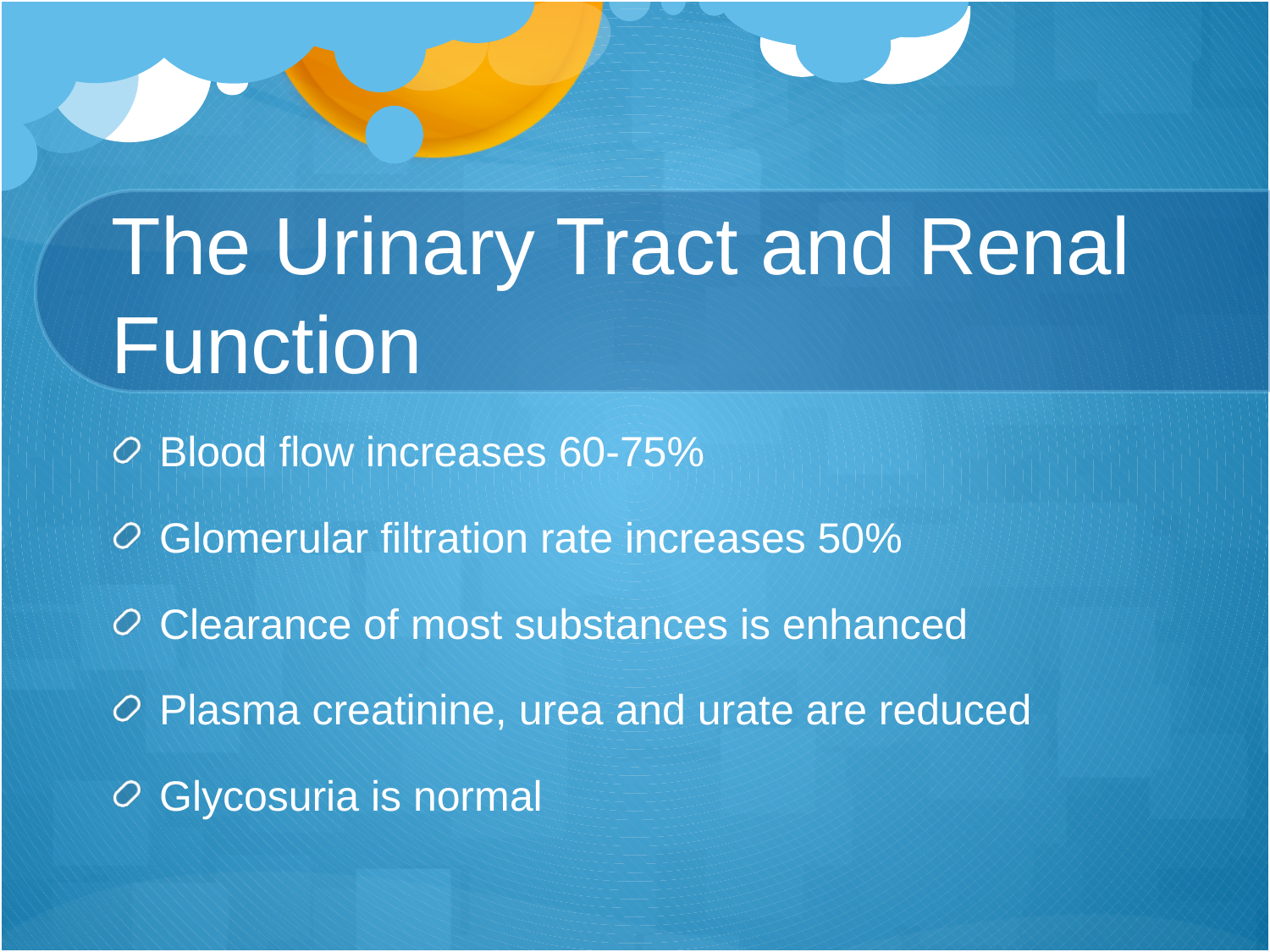

# The Urinary Tract and Renal Function
Blood flow increases 60-75%
Glomerular filtration rate increases 50%
Clearance of most substances is enhanced
Plasma creatinine, urea and urate are reduced
Glycosuria is normal